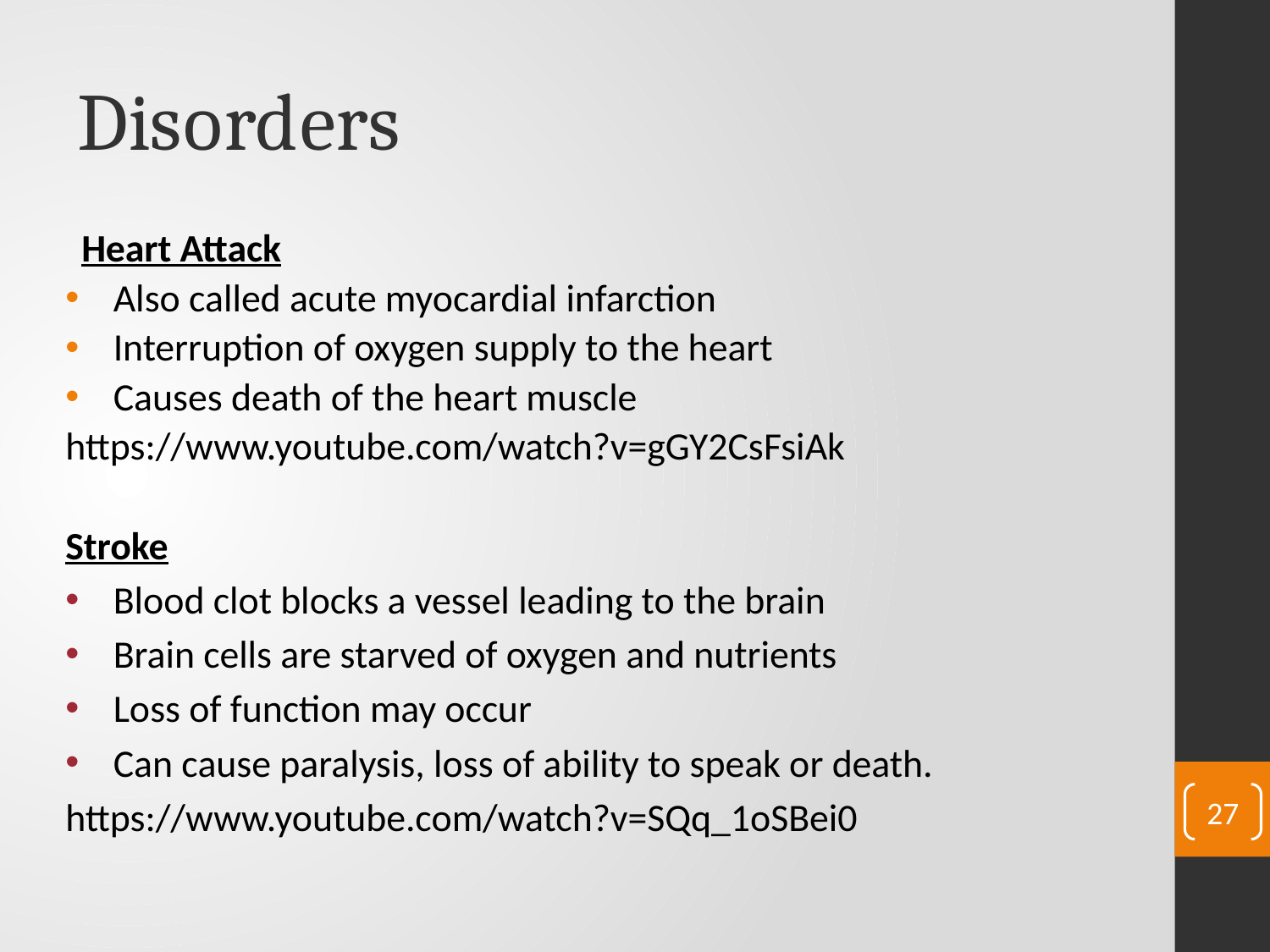

# Disorders
Heart Attack
Also called acute myocardial infarction
Interruption of oxygen supply to the heart
Causes death of the heart muscle
https://www.youtube.com/watch?v=gGY2CsFsiAk

Stroke
Blood clot blocks a vessel leading to the brain
Brain cells are starved of oxygen and nutrients
Loss of function may occur
Can cause paralysis, loss of ability to speak or death.
https://www.youtube.com/watch?v=SQq_1oSBei0

27